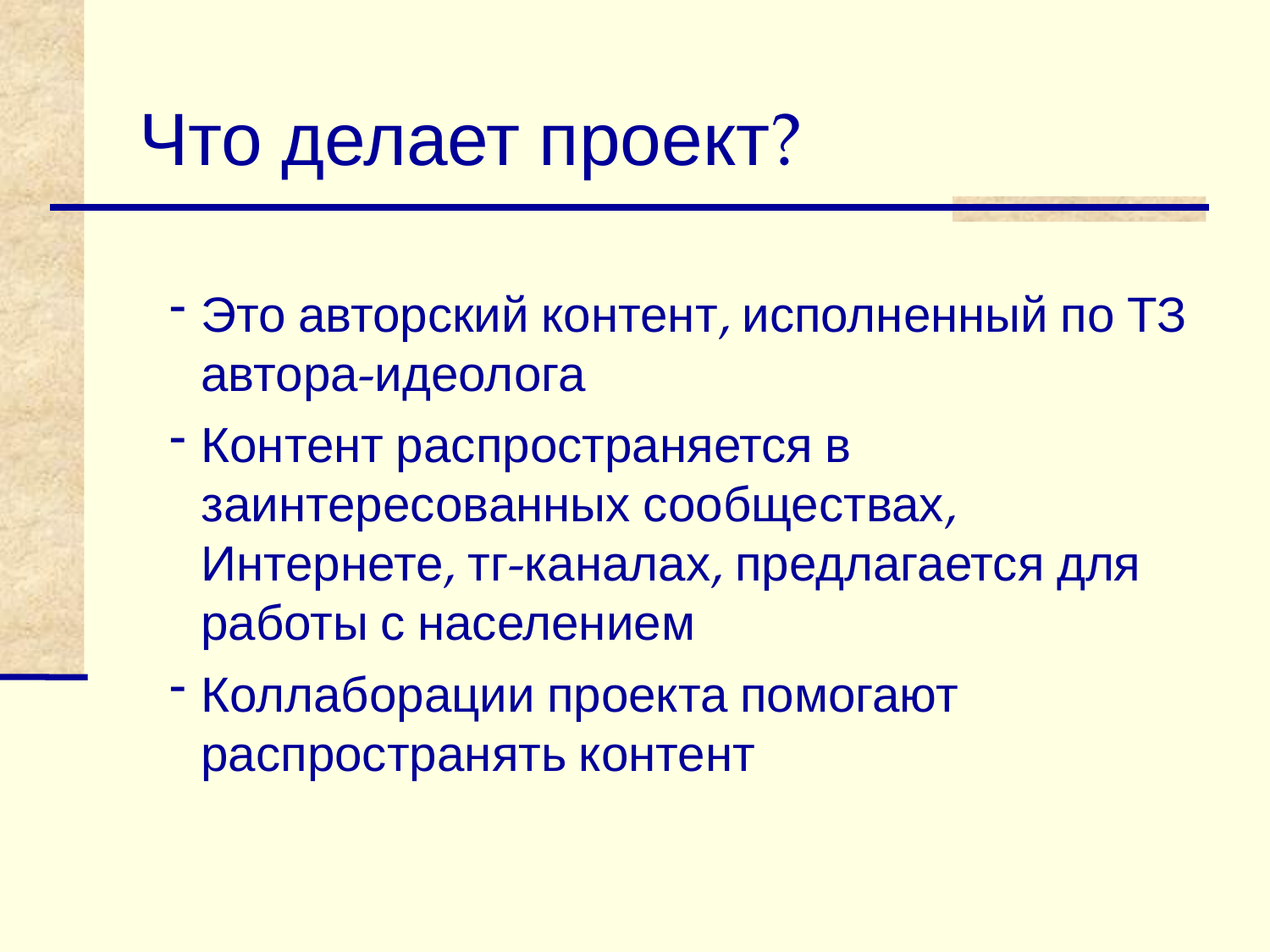

# Что делает проект?
Это авторский контент, исполненный по ТЗ автора-идеолога
Контент распространяется в заинтересованных сообществах, Интернете, тг-каналах, предлагается для работы с населением
Коллаборации проекта помогают распространять контент